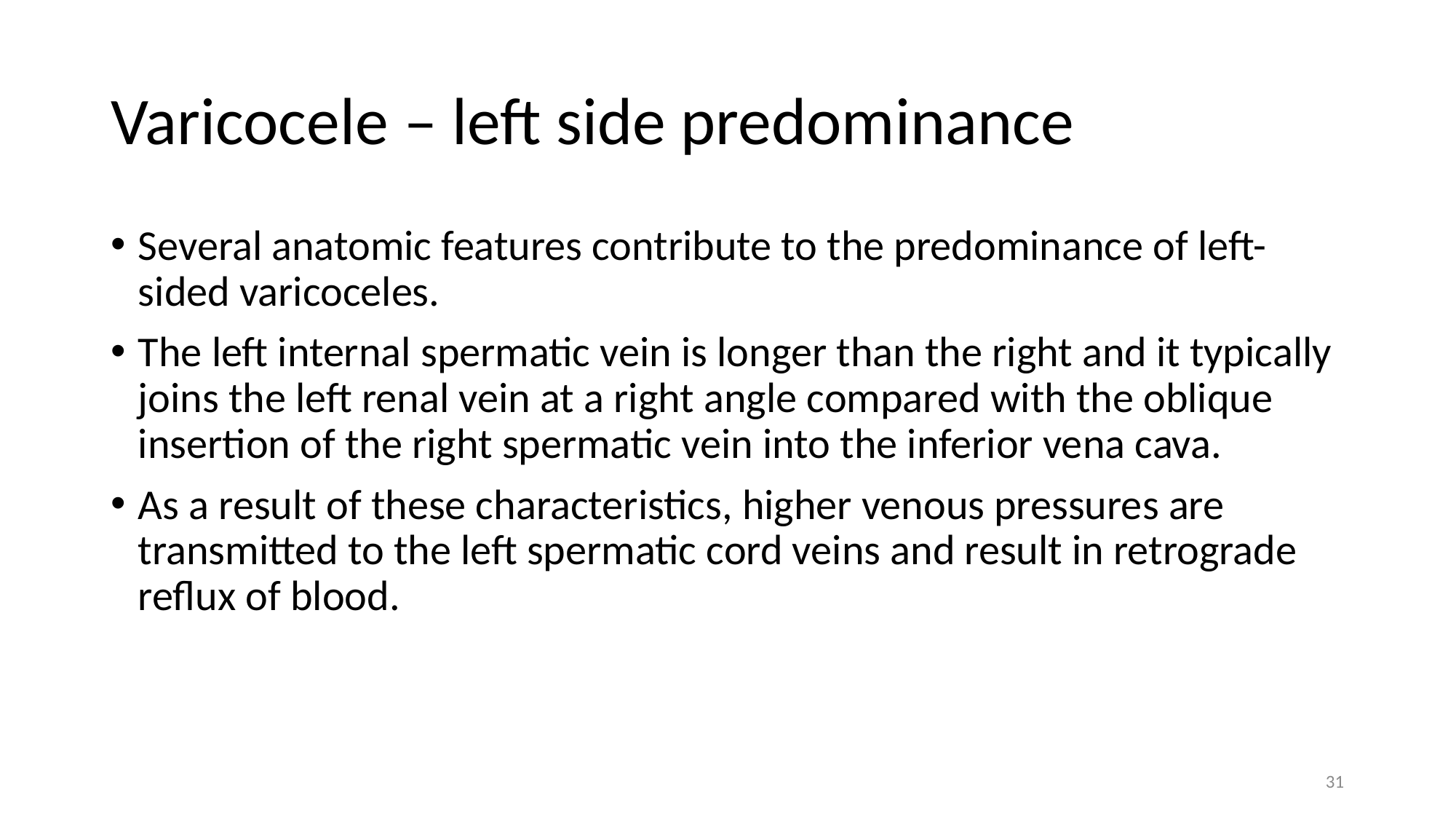

# Varicocele – left side predominance
Several anatomic features contribute to the predominance of left-sided varicoceles.
The left internal spermatic vein is longer than the right and it typically joins the left renal vein at a right angle compared with the oblique insertion of the right spermatic vein into the inferior vena cava.
As a result of these characteristics, higher venous pressures are transmitted to the left spermatic cord veins and result in retrograde reflux of blood.

31